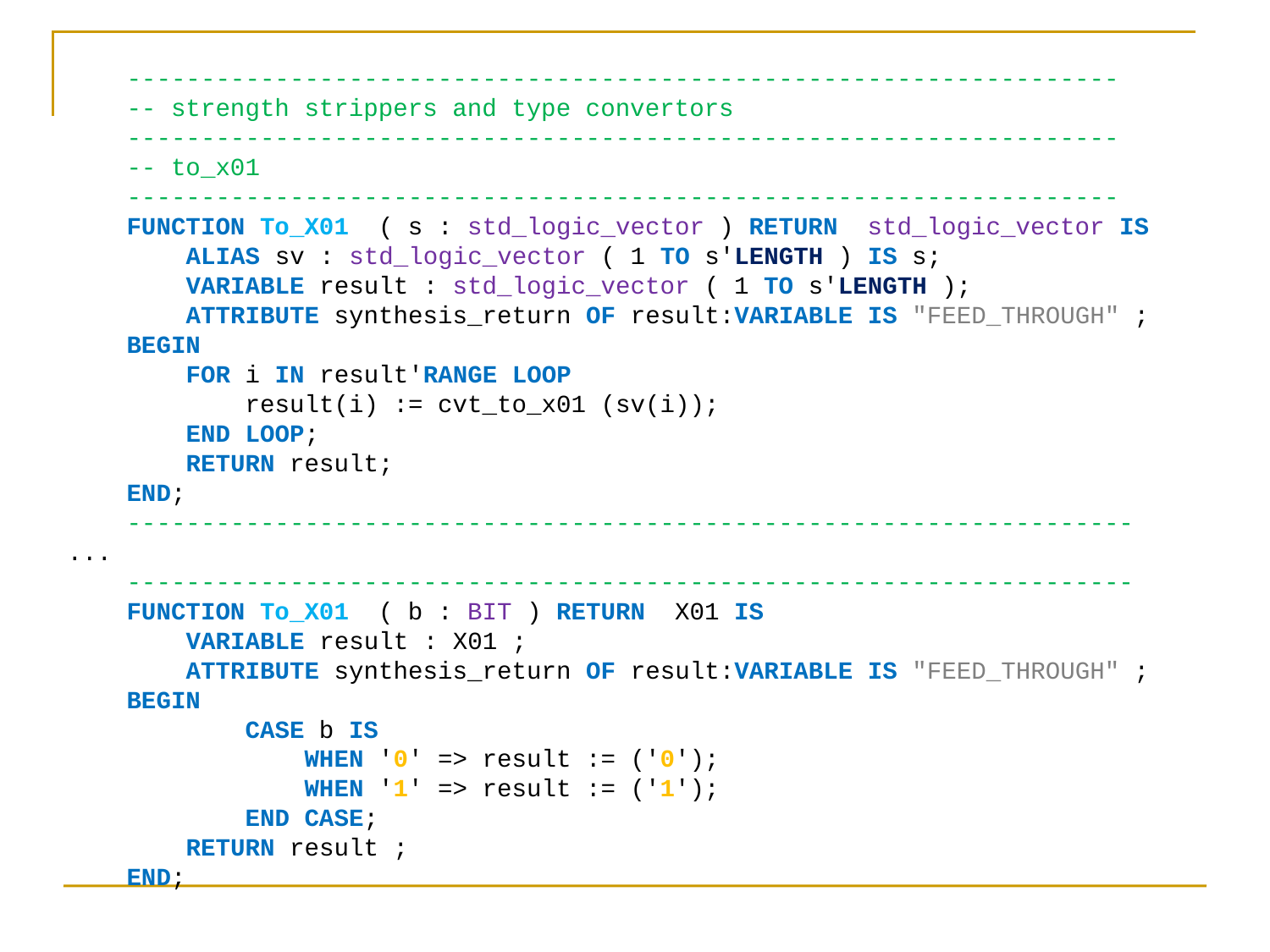

-------------------------------------------------------------------
    -- strength strippers and type convertors
    -------------------------------------------------------------------
    -- to_x01
    -------------------------------------------------------------------
    FUNCTION To_X01  ( s : std_logic_vector ) RETURN  std_logic_vector IS
        ALIAS sv : std_logic_vector ( 1 TO s'LENGTH ) IS s;
        VARIABLE result : std_logic_vector ( 1 TO s'LENGTH );
        ATTRIBUTE synthesis_return OF result:VARIABLE IS "FEED_THROUGH" ;
    BEGIN
        FOR i IN result'RANGE LOOP
            result(i) := cvt_to_x01 (sv(i));
        END LOOP;
        RETURN result;
    END;
    --------------------------------------------------------------------
...
    --------------------------------------------------------------------
    FUNCTION To_X01  ( b : BIT ) RETURN  X01 IS
        VARIABLE result : X01 ;
        ATTRIBUTE synthesis_return OF result:VARIABLE IS "FEED_THROUGH" ;
    BEGIN
            CASE b IS
                WHEN '0' => result := ('0');
                WHEN '1' => result := ('1');
            END CASE;
        RETURN result ;
    END;